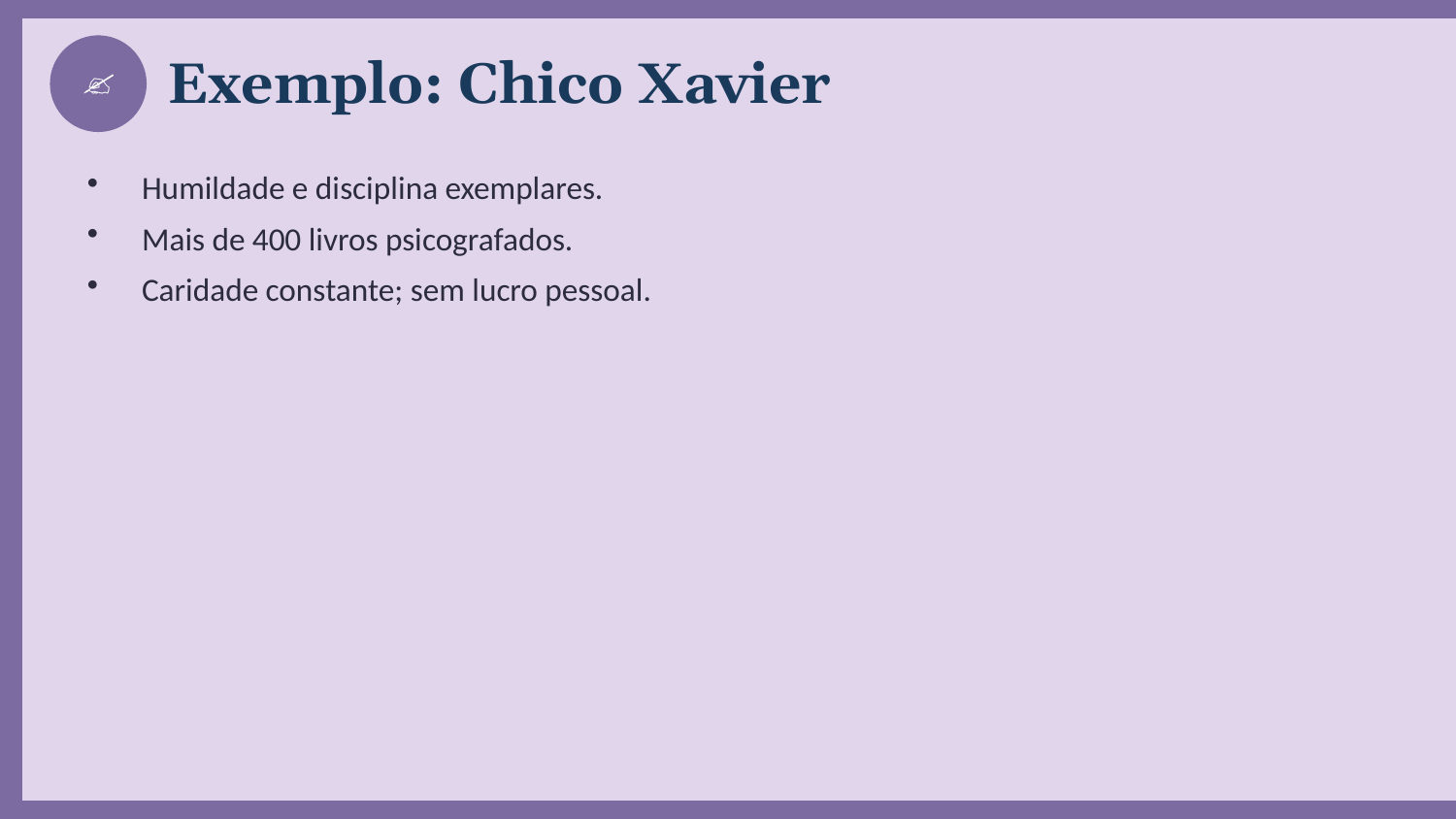

Exemplo: Chico Xavier
✍

Humildade e disciplina exemplares.
Mais de 400 livros psicografados.
Caridade constante; sem lucro pessoal.